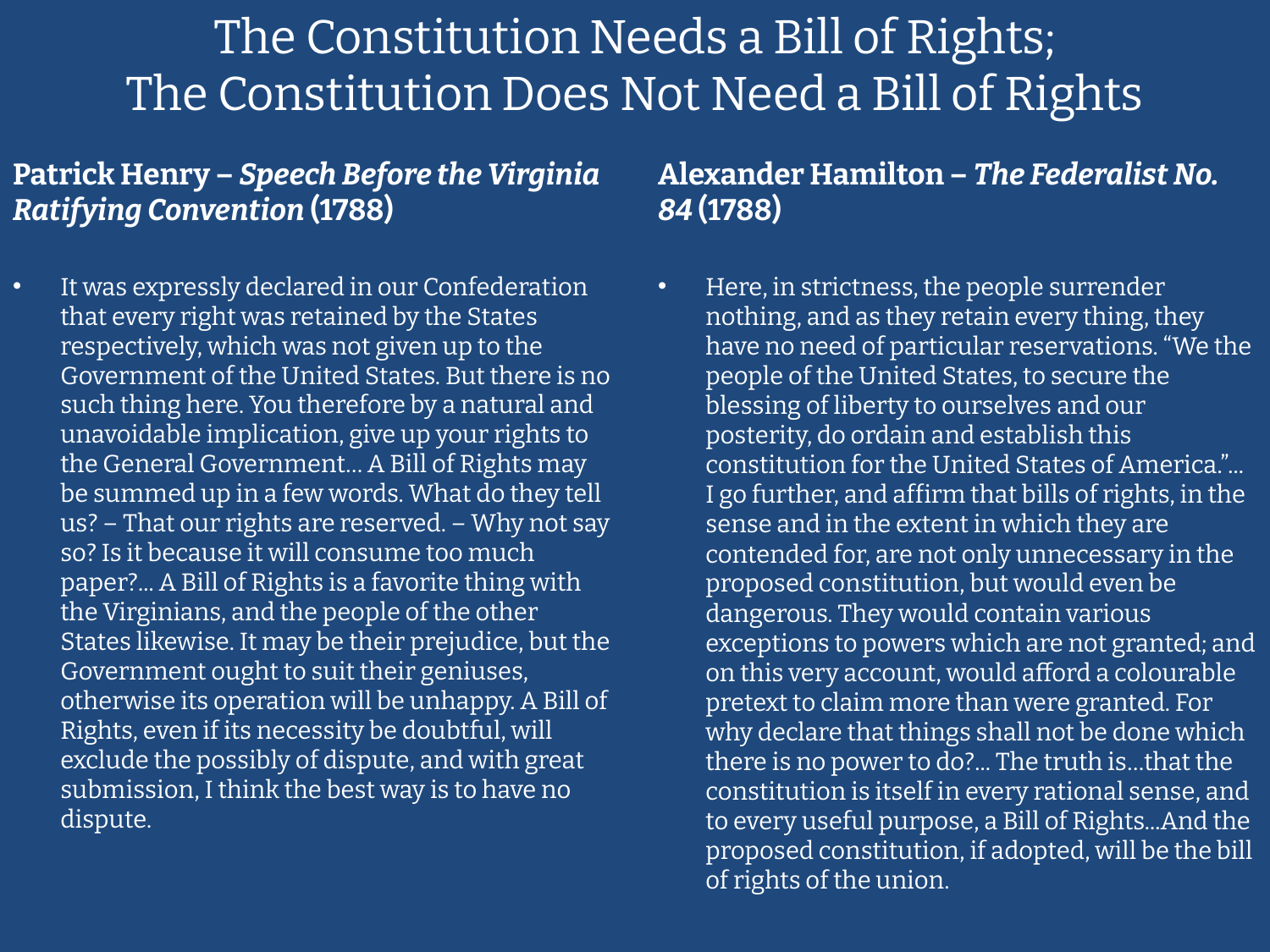

# The Constitution Needs a Bill of Rights; The Constitution Does Not Need a Bill of Rights
Patrick Henry – Speech Before the Virginia Ratifying Convention (1788)
Alexander Hamilton – The Federalist No. 84 (1788)
It was expressly declared in our Confederation that every right was retained by the States respectively, which was not given up to the Government of the United States. But there is no such thing here. You therefore by a natural and unavoidable implication, give up your rights to the General Government… A Bill of Rights may be summed up in a few words. What do they tell us? – That our rights are reserved. – Why not say so? Is it because it will consume too much paper?... A Bill of Rights is a favorite thing with the Virginians, and the people of the other States likewise. It may be their prejudice, but the Government ought to suit their geniuses, otherwise its operation will be unhappy. A Bill of Rights, even if its necessity be doubtful, will exclude the possibly of dispute, and with great submission, I think the best way is to have no dispute.
Here, in strictness, the people surrender nothing, and as they retain every thing, they have no need of particular reservations. “We the people of the United States, to secure the blessing of liberty to ourselves and our posterity, do ordain and establish this constitution for the United States of America.”... I go further, and affirm that bills of rights, in the sense and in the extent in which they are contended for, are not only unnecessary in the proposed constitution, but would even be dangerous. They would contain various exceptions to powers which are not granted; and on this very account, would afford a colourable pretext to claim more than were granted. For why declare that things shall not be done which there is no power to do?... The truth is…that the constitution is itself in every rational sense, and to every useful purpose, a Bill of Rights...And the proposed constitution, if adopted, will be the bill of rights of the union.